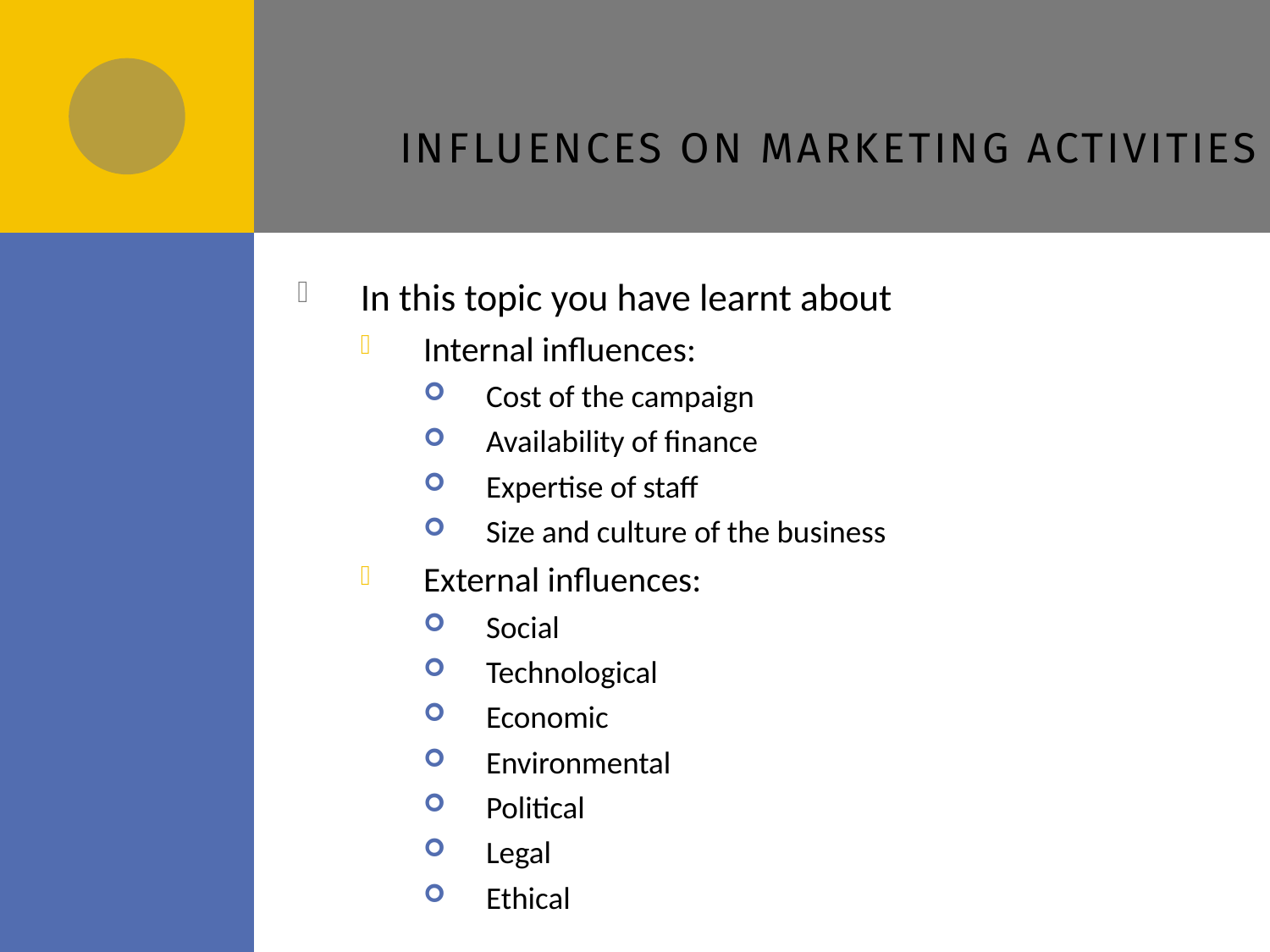

Influences on marketing activities
In this topic you have learnt about
Internal influences:
Cost of the campaign
Availability of finance
Expertise of staff
Size and culture of the business
External influences:
Social
Technological
Economic
Environmental
Political
Legal
Ethical